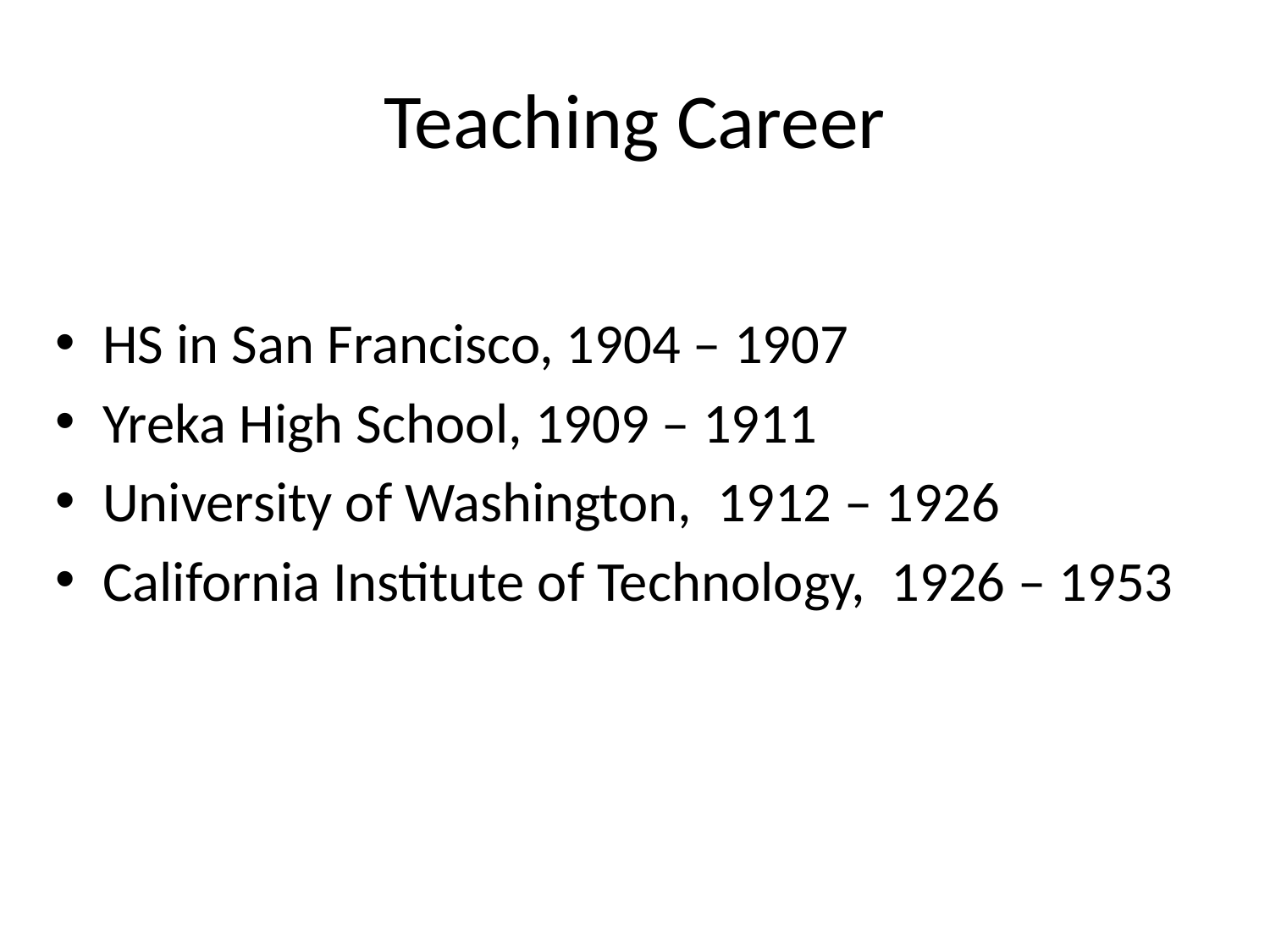

# Teaching Career

HS in San Francisco, 1904 – 1907
Yreka High School, 1909 – 1911
University of Washington,  1912 – 1926
California Institute of Technology,  1926 – 1953